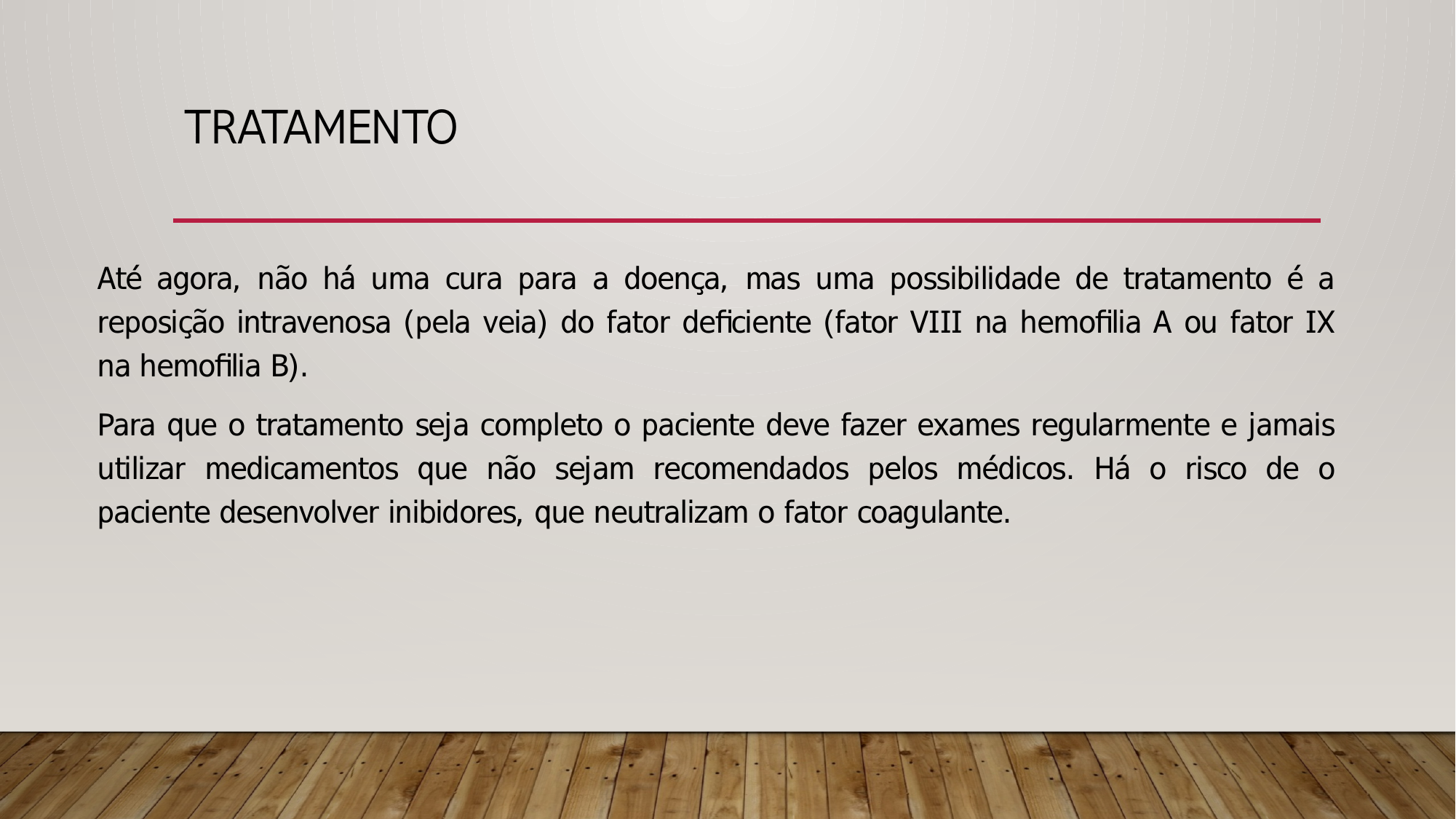

# tratamento
Até agora, não há uma cura para a doença, mas uma possibilidade de tratamento é a reposição intravenosa (pela veia) do fator deficiente (fator VIII na hemofilia A ou fator IX na hemofilia B).
Para que o tratamento seja completo o paciente deve fazer exames regularmente e jamais utilizar medicamentos que não sejam recomendados pelos médicos. Há o risco de o paciente desenvolver inibidores, que neutralizam o fator coagulante.